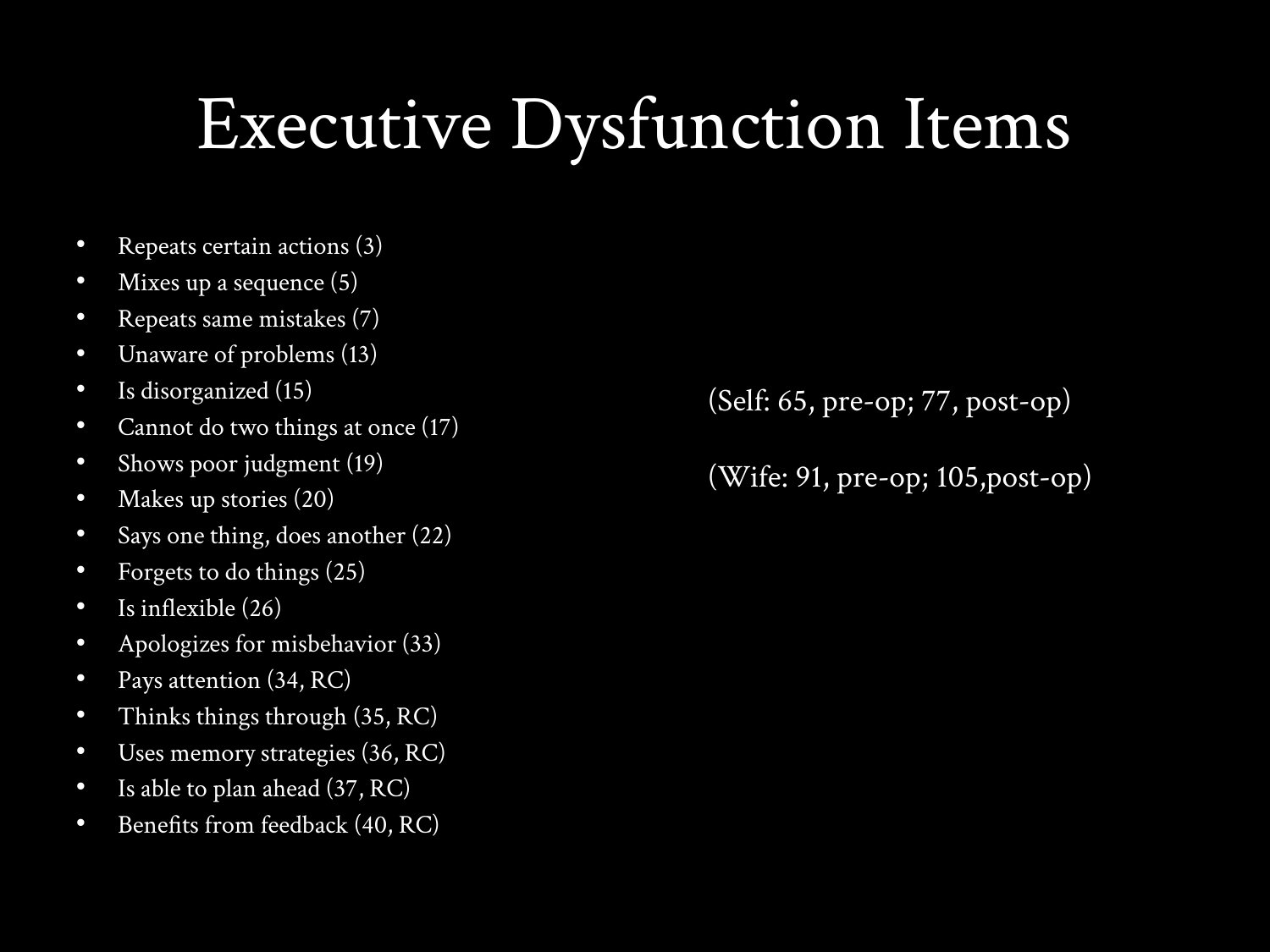

# Executive Dysfunction Items
Repeats certain actions (3)
Mixes up a sequence (5)
Repeats same mistakes (7)
Unaware of problems (13)
Is disorganized (15)
Cannot do two things at once (17)
Shows poor judgment (19)
Makes up stories (20)
Says one thing, does another (22)
Forgets to do things (25)
Is inflexible (26)
Apologizes for misbehavior (33)
Pays attention (34, RC)
Thinks things through (35, RC)
Uses memory strategies (36, RC)
Is able to plan ahead (37, RC)
Benefits from feedback (40, RC)

(Self: 65, pre-op; 77, post-op)

(Wife: 91, pre-op; 105,post-op)